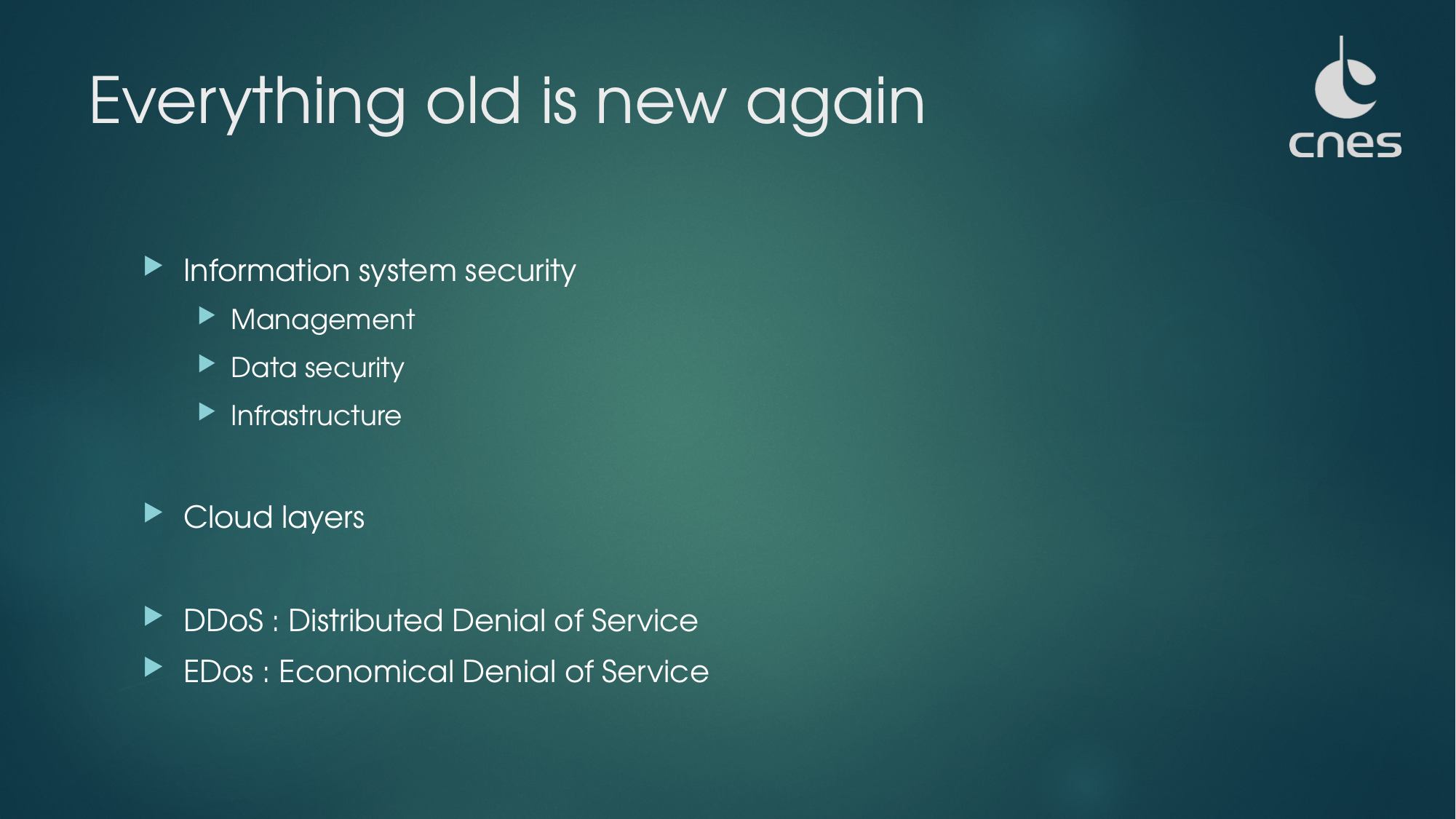

# Everything old is new again
Information system security
Management
Data security
Infrastructure

Cloud layers

DDoS : Distributed Denial of Service
EDos : Economical Denial of Service